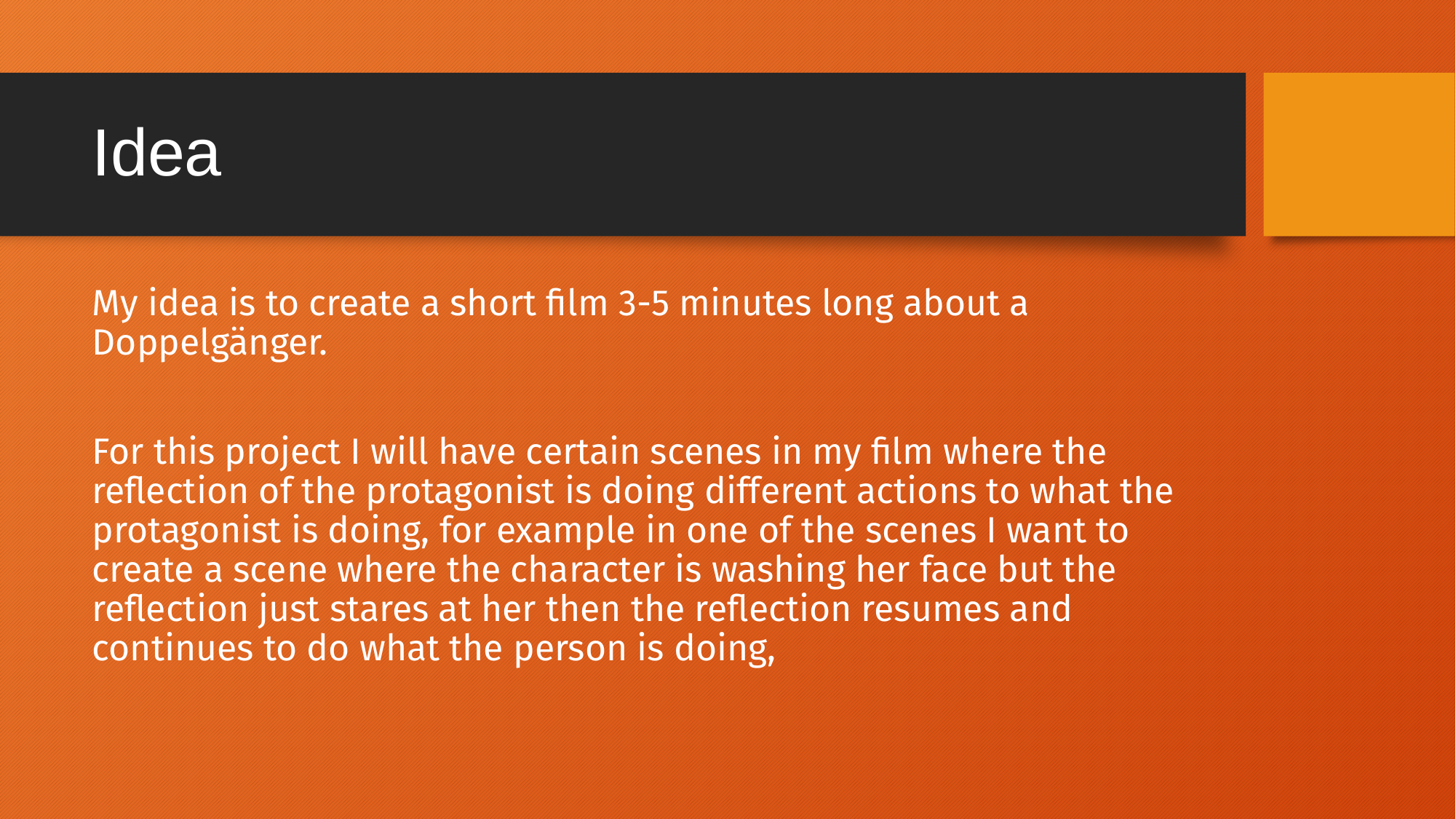

# Idea
My idea is to create a short film 3-5 minutes long about a Doppelgänger.

For this project I will have certain scenes in my film where the reflection of the protagonist is doing different actions to what the protagonist is doing, for example in one of the scenes I want to create a scene where the character is washing her face but the reflection just stares at her then the reflection resumes and continues to do what the person is doing,